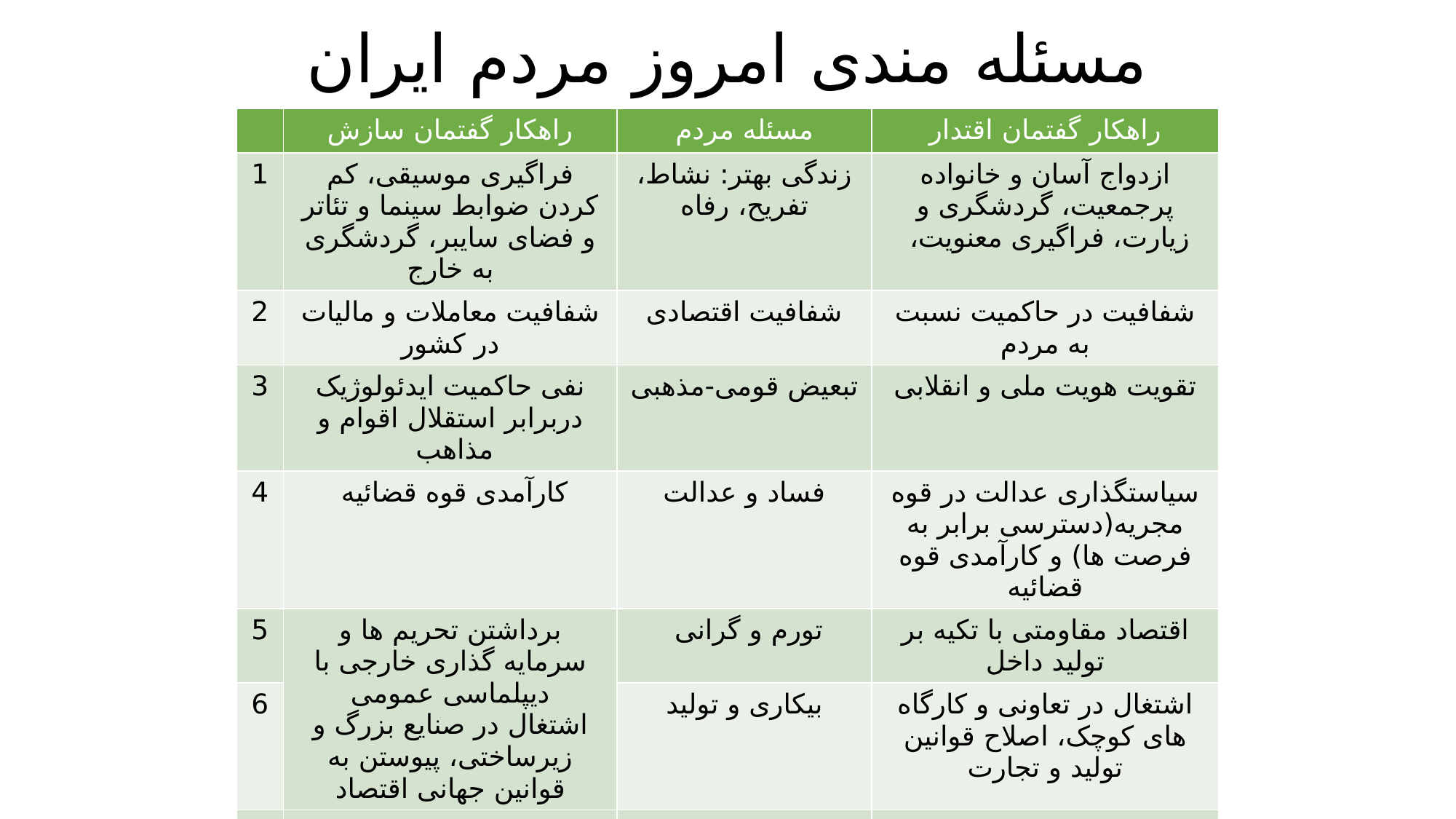

# مسئله مندی امروز مردم ایران
|  | راهکار گفتمان سازش | مسئله مردم | راهکار گفتمان اقتدار |
| --- | --- | --- | --- |
| 1 | فراگیری موسیقی، کم کردن ضوابط سینما و تئاتر و فضای سایبر، گردشگری به خارج | زندگی بهتر: نشاط، تفریح، رفاه | ازدواج آسان و خانواده پرجمعیت، گردشگری و زیارت، فراگیری معنویت، |
| 2 | شفافیت معاملات و مالیات در کشور | شفافیت اقتصادی | شفافیت در حاکمیت نسبت به مردم |
| 3 | نفی حاکمیت ایدئولوژیک دربرابر استقلال اقوام و مذاهب | تبعیض قومی-مذهبی | تقویت هویت ملی و انقلابی |
| 4 | کارآمدی قوه قضائیه | فساد و عدالت | سیاستگذاری عدالت در قوه مجریه(دسترسی برابر به فرصت ها) و کارآمدی قوه قضائیه |
| 5 | برداشتن تحریم ها و سرمایه گذاری خارجی با دیپلماسی عمومی اشتغال در صنایع بزرگ و زیرساختی، پیوستن به قوانین جهانی اقتصاد | تورم و گرانی | اقتصاد مقاومتی با تکیه بر تولید داخل |
| 6 |  | بیکاری و تولید | اشتغال در تعاونی و کارگاه های کوچک، اصلاح قوانین تولید و تجارت |
| 7 | مقبولیت رشد جمعیت، گسترش مشاوره خانواده، آموزش اخلاق جنسی و زناشویی | تزلزل خانواده | افزایش رشد جمعیت، پیوستگی خانواده با مسجد، هم کفویابی |
| 8 | آزادی مطبوعات، آزادی زنان | آزادی های اجتماعی | حفظ ارزش های اسلامی، آزادی انتقاد |
| 9 | حل مسائل راهبردی با کدخدا برای ایفای نقش در جهان | دیپلماسی عزتمندانه در جهان | ایجاد جبهه مقاومت و مستضعفین برای برهم زدن نظم سلطه |